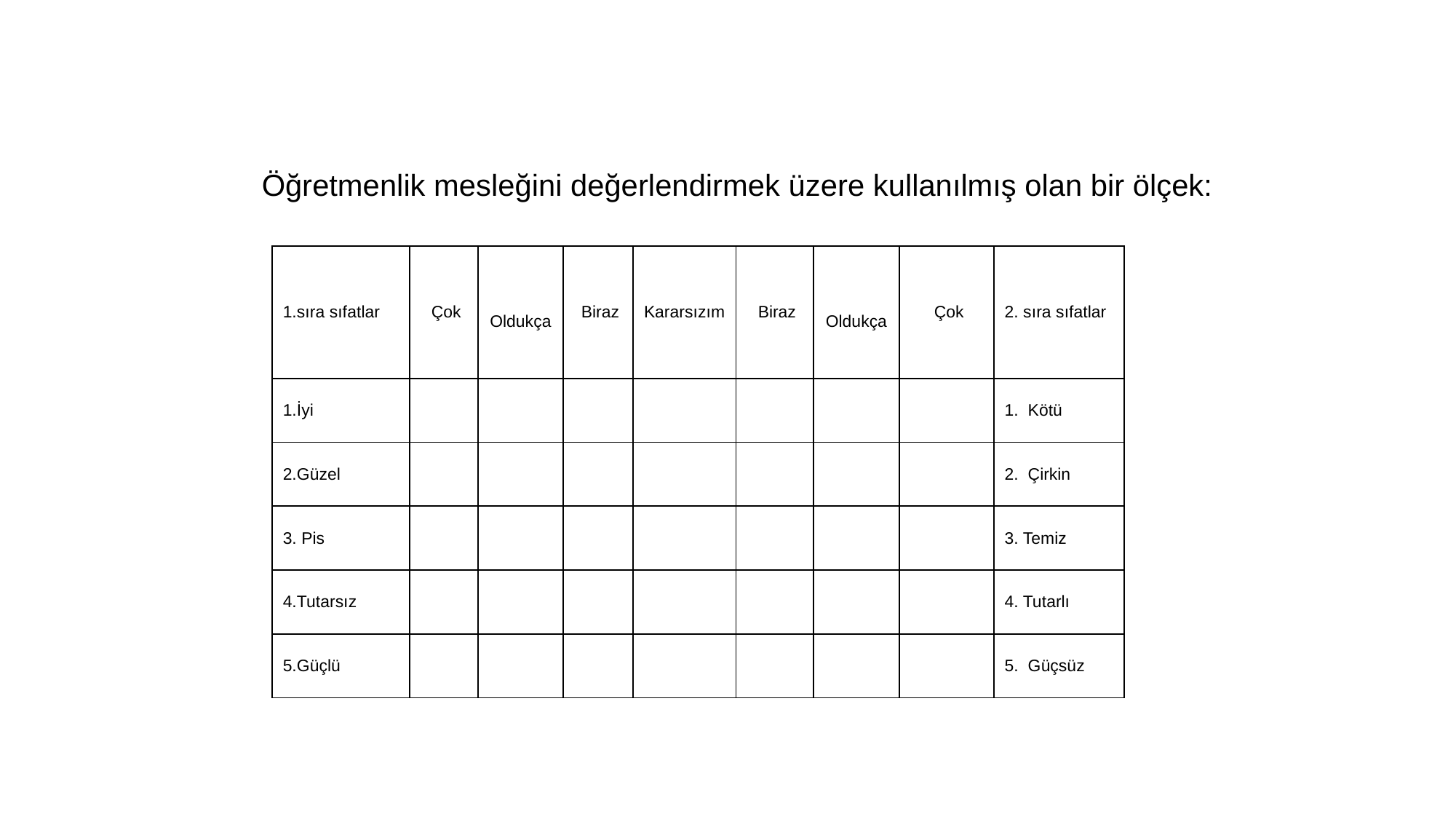

Öğretmenlik mesleğini değerlendirmek üzere kullanılmış olan bir ölçek:
| 1.sıra sıfatlar | Çok | Oldukça | Biraz | Kararsızım | Biraz | Oldukça | Çok | 2. sıra sıfatlar |
| --- | --- | --- | --- | --- | --- | --- | --- | --- |
| 1.İyi |  |  |  |  |  |  |  | 1. Kötü |
| 2.Güzel |  |  |  |  |  |  |  | 2. Çirkin |
| 3. Pis |  |  |  |  |  |  |  | 3. Temiz |
| 4.Tutarsız |  |  |  |  |  |  |  | 4. Tutarlı |
| 5.Güçlü |  |  |  |  |  |  |  | 5. Güçsüz |